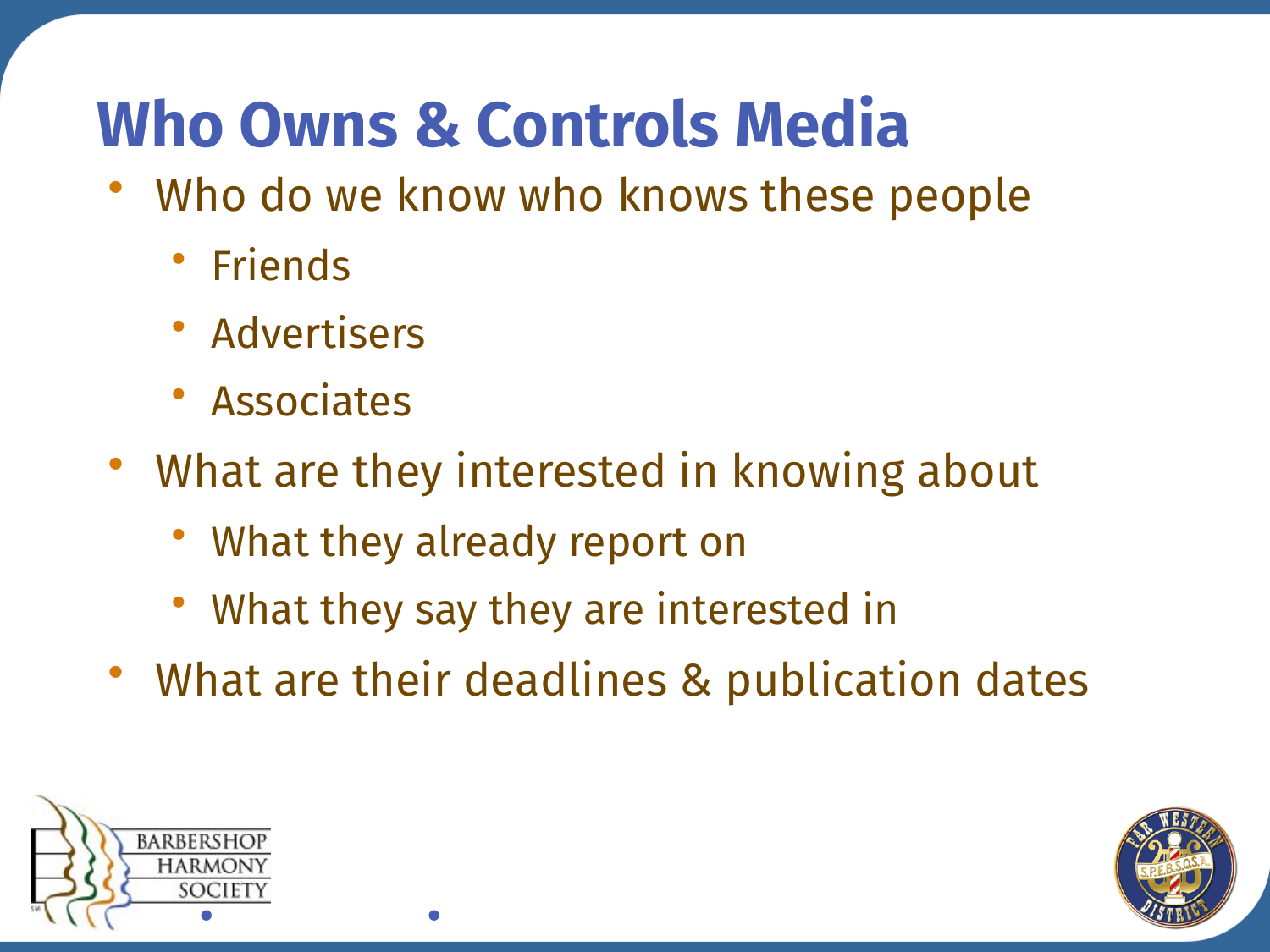

# Who Owns & Controls Media
Who do we know who knows these people
Friends
Advertisers
Associates
What are they interested in knowing about
What they already report on
What they say they are interested in
What are their deadlines & publication dates